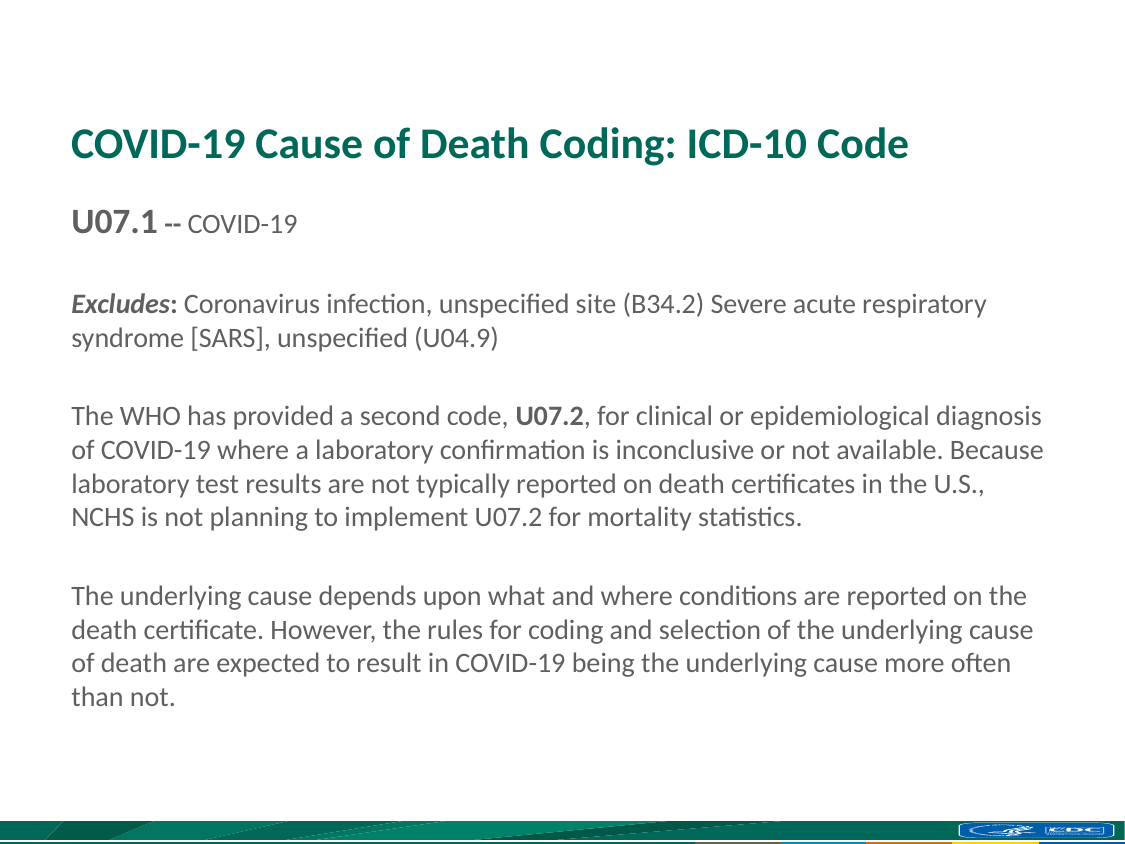

# COVID-19 Cause of Death Coding: ICD-10 Code
U07.1 -- COVID-19

Excludes: Coronavirus infection, unspecified site (B34.2) Severe acute respiratory syndrome [SARS], unspecified (U04.9)

The WHO has provided a second code, U07.2, for clinical or epidemiological diagnosis of COVID-19 where a laboratory confirmation is inconclusive or not available. Because laboratory test results are not typically reported on death certificates in the U.S., NCHS is not planning to implement U07.2 for mortality statistics.

The underlying cause depends upon what and where conditions are reported on the death certificate. However, the rules for coding and selection of the underlying cause of death are expected to result in COVID-19 being the underlying cause more often than not.